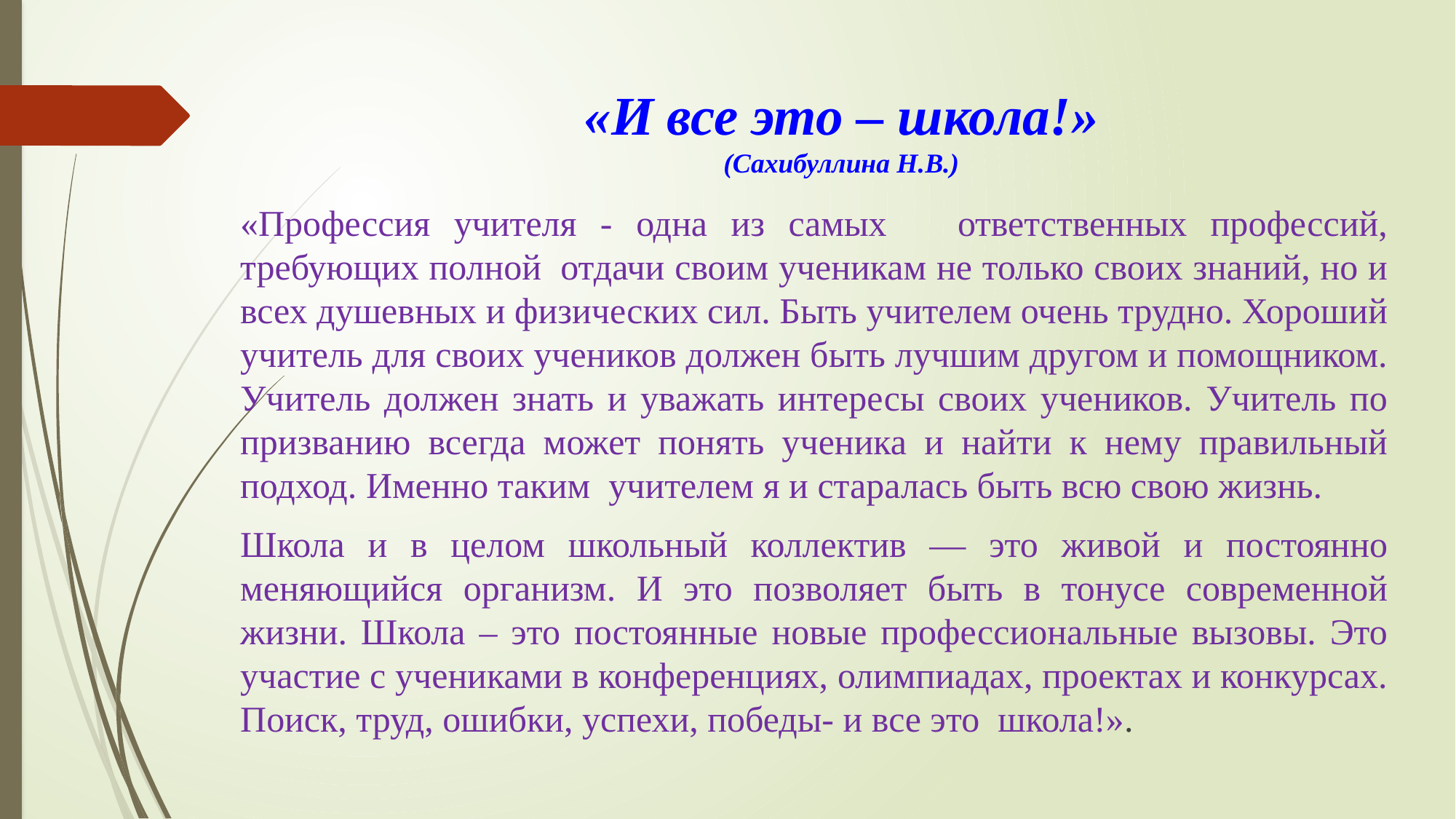

# «И все это – школа!» (Сахибуллина Н.В.)
«Профессия учителя - одна из самых   ответственных профессий, требующих полной  отдачи своим ученикам не только своих знаний, но и всех душевных и физических сил. Быть учителем очень трудно. Хороший учитель для своих учеников должен быть лучшим другом и помощником. Учитель должен знать и уважать интересы своих учеников. Учитель по призванию всегда может понять ученика и найти к нему правильный подход. Именно таким  учителем я и старалась быть всю свою жизнь.
Школа и в целом школьный коллектив — это живой и постоянно меняющийся организм. И это позволяет быть в тонусе современной жизни. Школа – это постоянные новые профессиональные вызовы. Это участие с учениками в конференциях, олимпиадах, проектах и конкурсах. Поиск, труд, ошибки, успехи, победы- и все это  школа!».